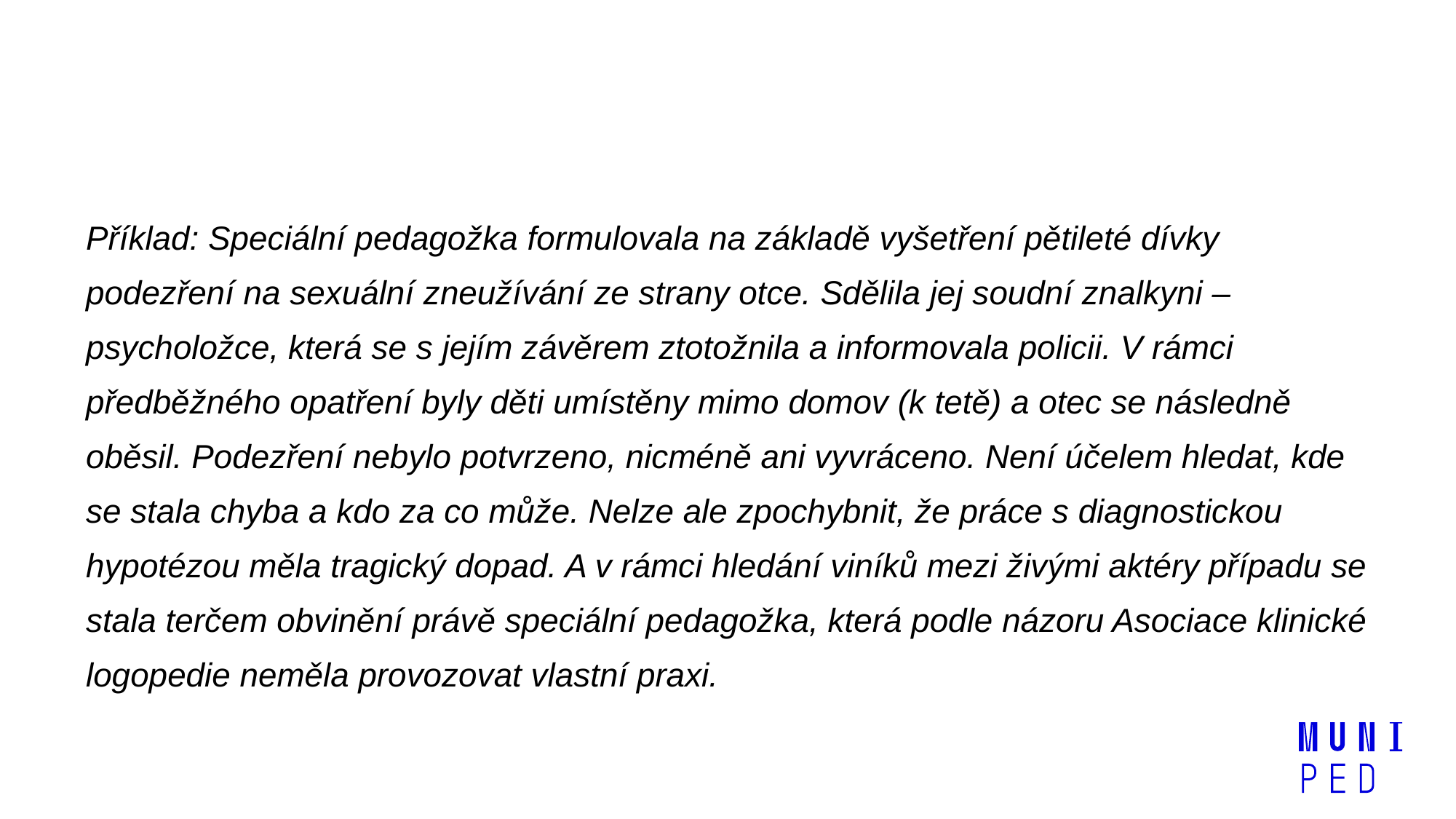

#
Příklad: Speciální pedagožka formulovala na základě vyšetření pětileté dívky podezření na sexuální zneužívání ze strany otce. Sdělila jej soudní znalkyni – psycholožce, která se s jejím závěrem ztotožnila a informovala policii. V rámci předběžného opatření byly děti umístěny mimo domov (k tetě) a otec se následně oběsil. Podezření nebylo potvrzeno, nicméně ani vyvráceno. Není účelem hledat, kde se stala chyba a kdo za co může. Nelze ale zpochybnit, že práce s diagnostickou hypotézou měla tragický dopad. A v rámci hledání viníků mezi živými aktéry případu se stala terčem obvinění právě speciální pedagožka, která podle názoru Asociace klinické logopedie neměla provozovat vlastní praxi.